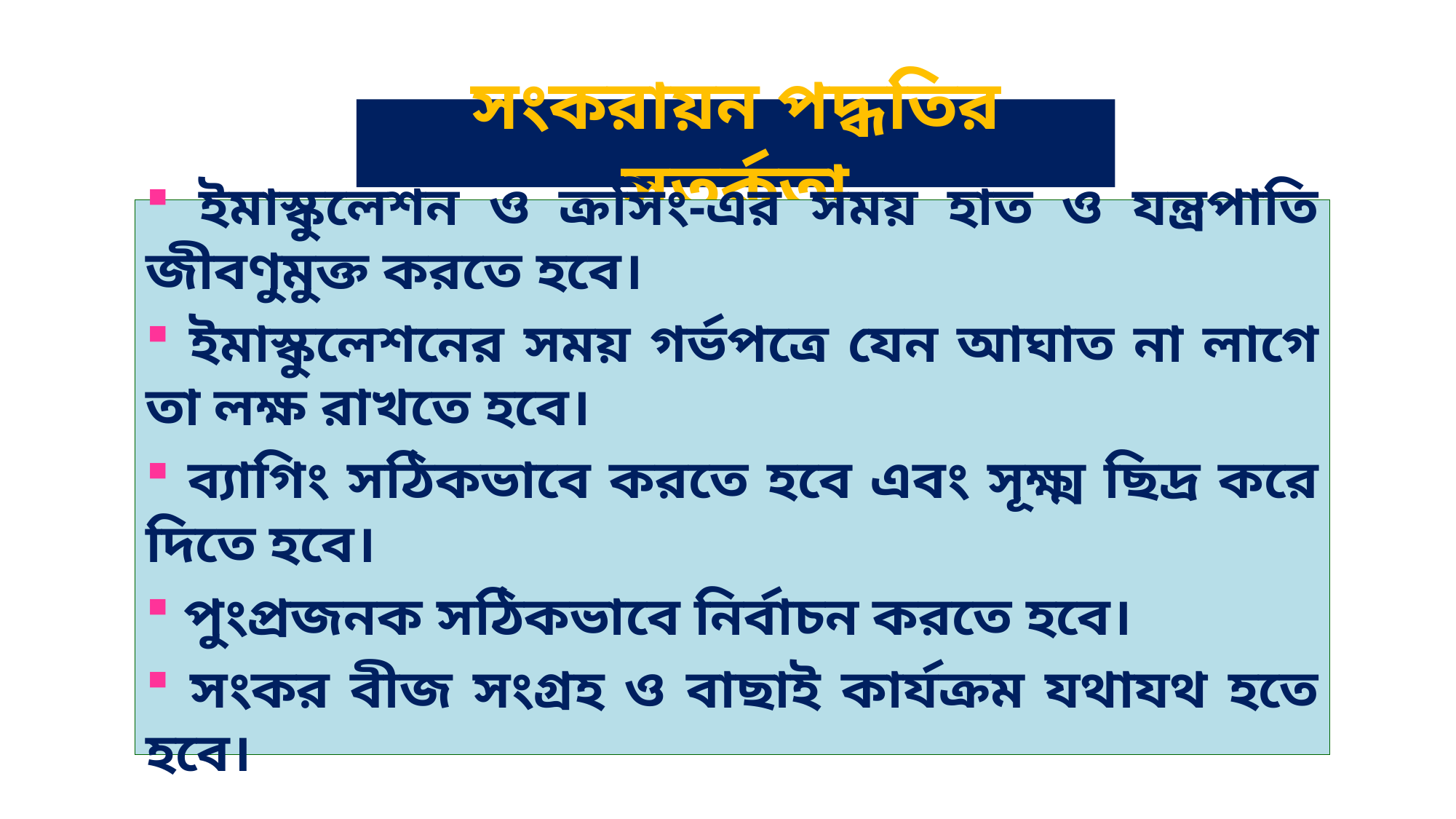

সংকরায়ন পদ্ধতির সতর্কতা
 ইমাস্কুলেশন ও ক্রসিং-এর সময় হাত ও যন্ত্রপাতি জীবণুমুক্ত করতে হবে।
 ইমাস্কুলেশনের সময় গর্ভপত্রে যেন আঘাত না লাগে তা লক্ষ রাখতে হবে।
 ব্যাগিং সঠিকভাবে করতে হবে এবং সূক্ষ্ম ছিদ্র করে দিতে হবে।
 পুংপ্রজনক সঠিকভাবে নির্বাচন করতে হবে।
 সংকর বীজ সংগ্রহ ও বাছাই কার্যক্রম যথাযথ হতে হবে।